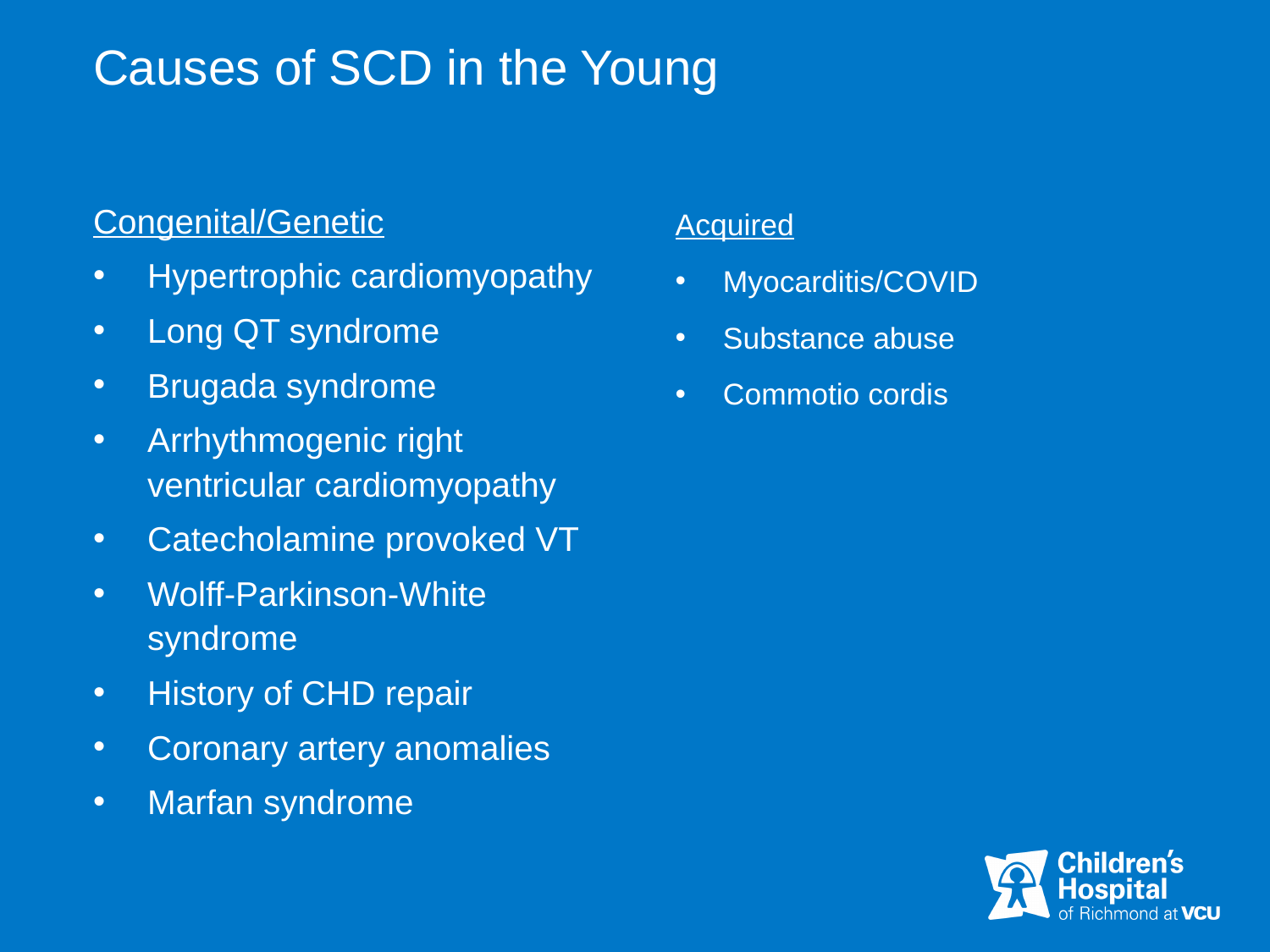

# Causes of SCD in the Young
Congenital/Genetic
Hypertrophic cardiomyopathy
Long QT syndrome
Brugada syndrome
Arrhythmogenic right ventricular cardiomyopathy
Catecholamine provoked VT
Wolff-Parkinson-White syndrome
History of CHD repair
Coronary artery anomalies
Marfan syndrome

Acquired
Myocarditis/COVID
Substance abuse
Commotio cordis